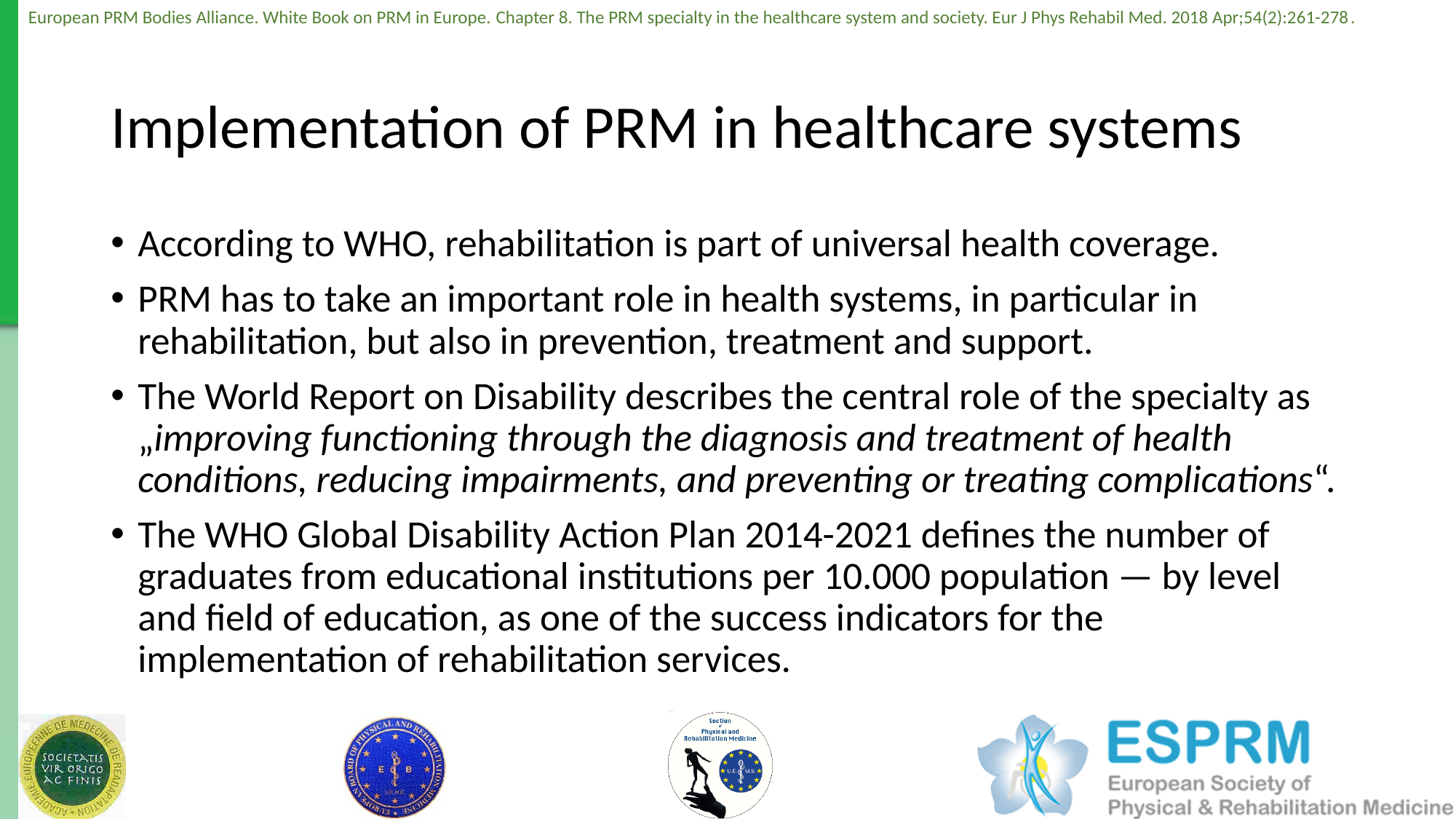

# Implementation of PRM in healthcare systems
According to WHO, rehabilitation is part of universal health coverage.
PRM has to take an important role in health systems, in particular in rehabilitation, but also in prevention, treatment and support.
The World Report on Disability describes the central role of the specialty as „improving functioning through the diagnosis and treatment of health conditions, reducing impairments, and preventing or treating complications“.
The WHO Global Disability Action Plan 2014-2021 defines the number of graduates from educational institutions per 10.000 population — by level and field of education, as one of the success indicators for the implementation of rehabilitation services.